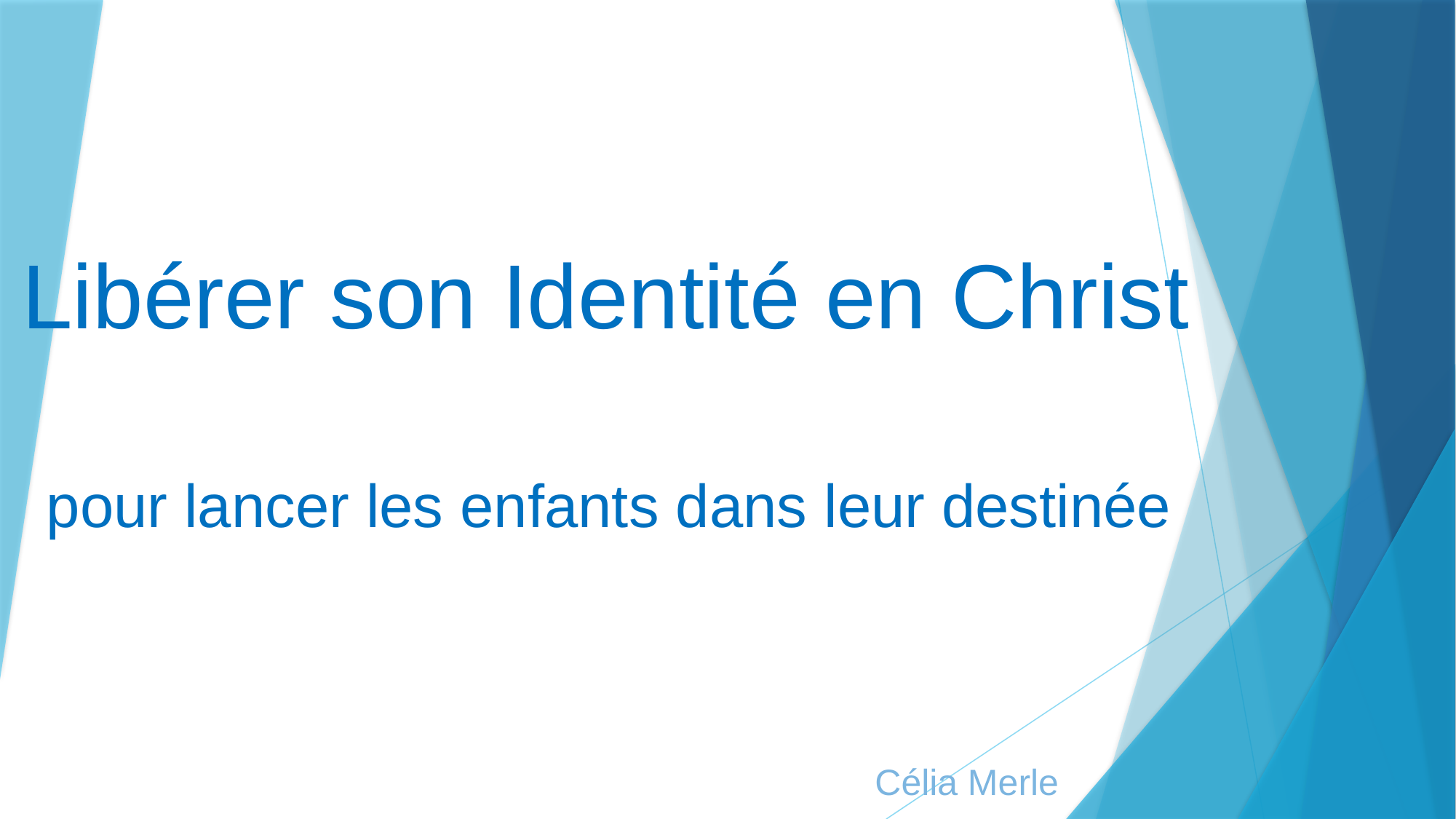

# Libérer son Identité en Christ pour lancer les enfants dans leur destinée
Célia Merle